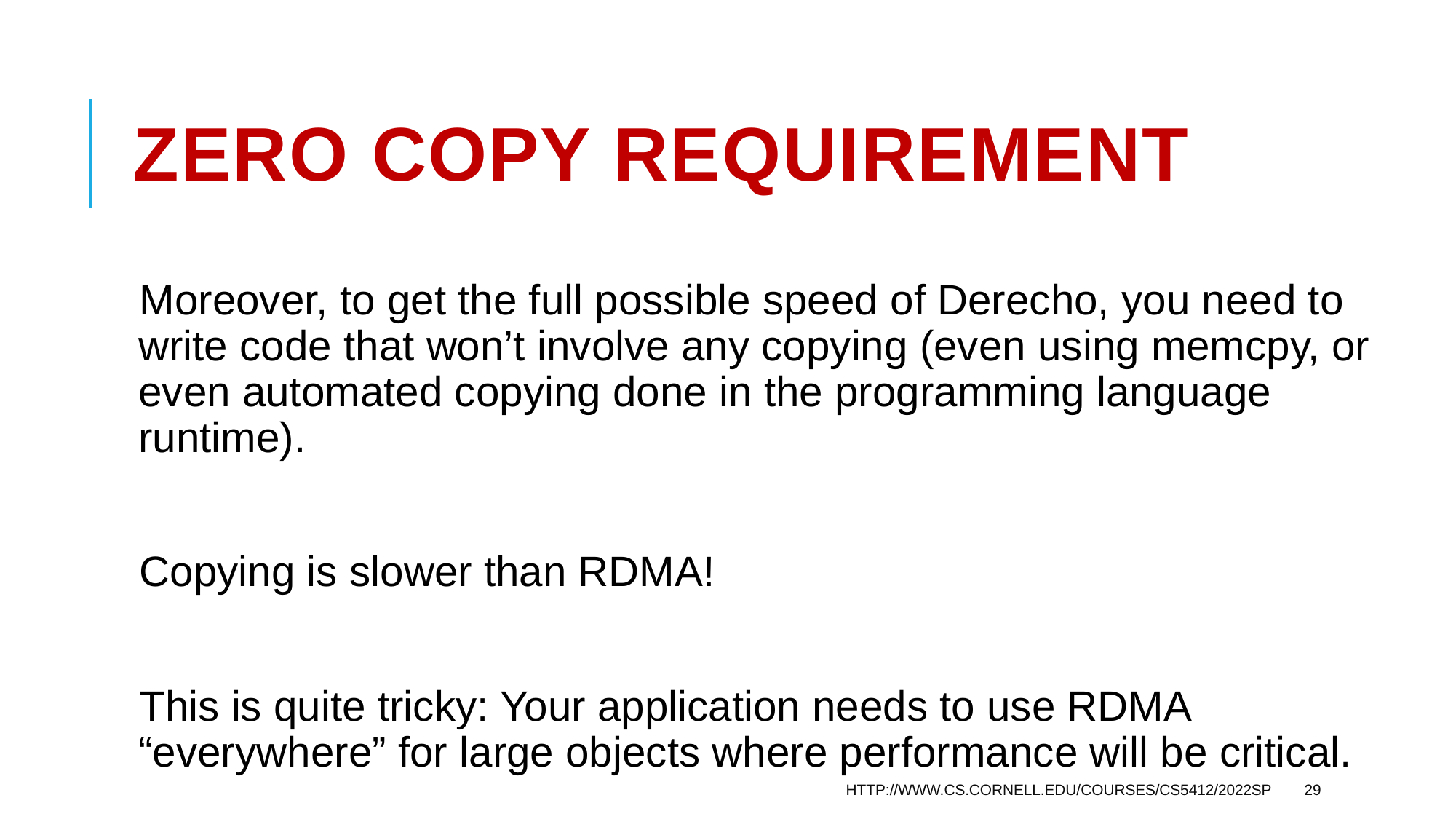

# Zero Copy requirement
Moreover, to get the full possible speed of Derecho, you need to write code that won’t involve any copying (even using memcpy, or even automated copying done in the programming language runtime).

Copying is slower than RDMA!

This is quite tricky: Your application needs to use RDMA “everywhere” for large objects where performance will be critical.
http://www.cs.cornell.edu/courses/cs5412/2022sp
29